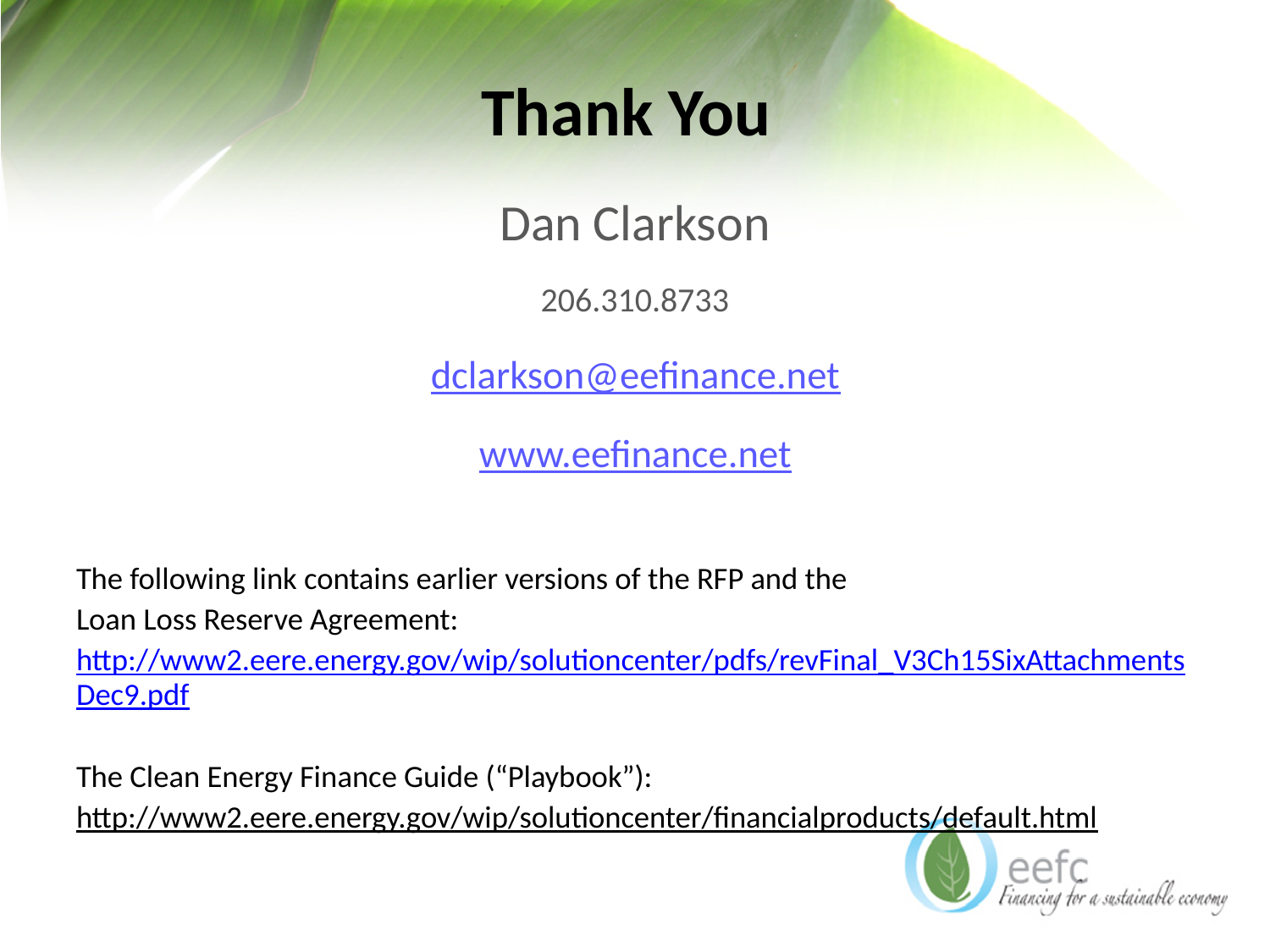

Thank You
Dan Clarkson
206.310.8733
dclarkson@eefinance.net
www.eefinance.net

The following link contains earlier versions of the RFP and the
Loan Loss Reserve Agreement: http://www2.eere.energy.gov/wip/solutioncenter/pdfs/revFinal_V3Ch15SixAttachmentsDec9.pdf
The Clean Energy Finance Guide (“Playbook”):
http://www2.eere.energy.gov/wip/solutioncenter/financialproducts/default.html